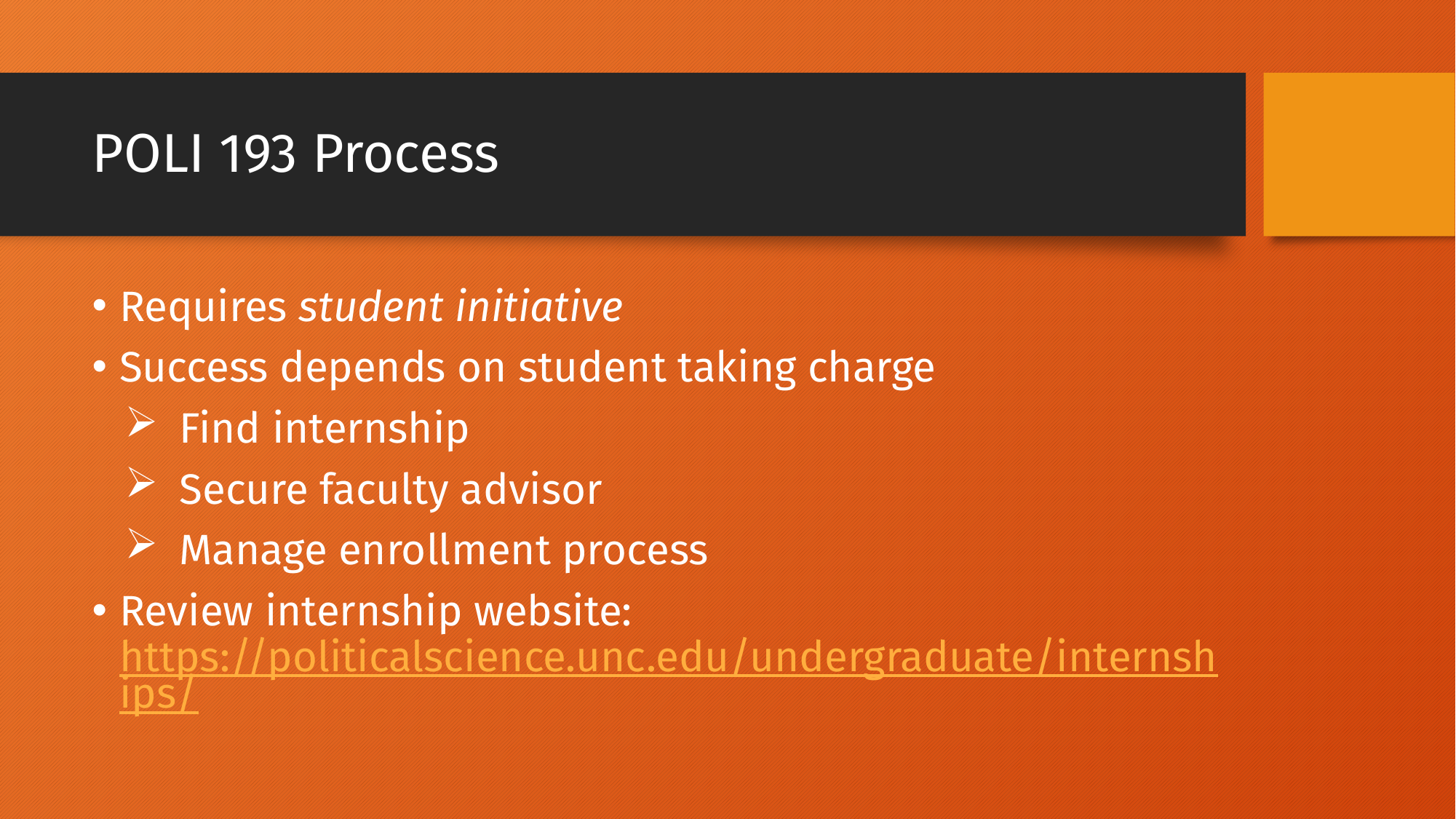

# POLI 193 Process
Requires student initiative
Success depends on student taking charge
Find internship
Secure faculty advisor
Manage enrollment process
Review internship website: https://politicalscience.unc.edu/undergraduate/internships/